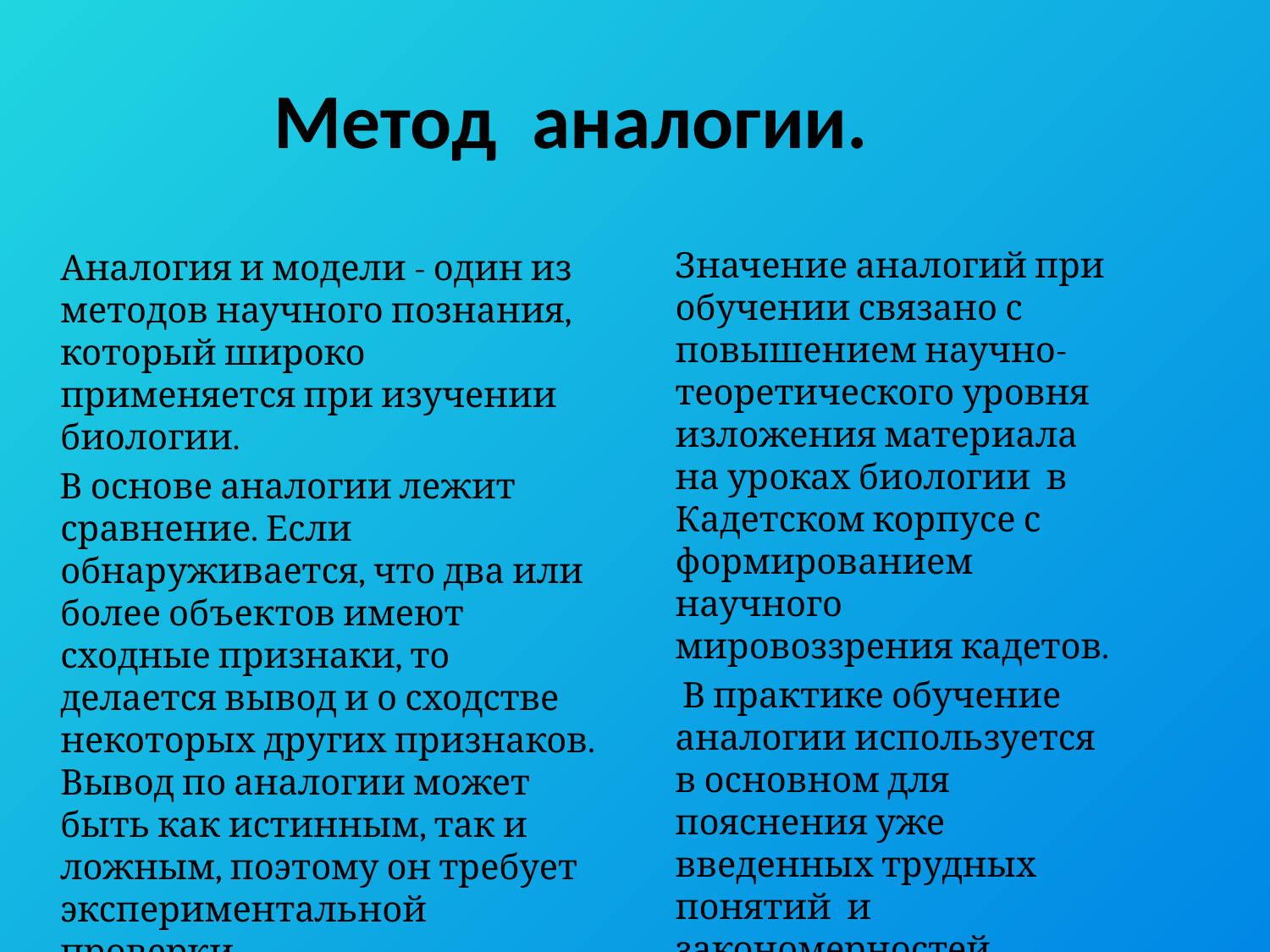

Метод  аналогии.
Аналогия и модели - один из методов научного познания, который широко применяется при изучении биологии.
      В основе аналогии лежит сравнение. Если обнаруживается, что два или более объектов имеют сходные признаки, то делается вывод и о сходстве некоторых других признаков. Вывод по аналогии может быть как истинным, так и ложным, поэтому он требует экспериментальной проверки.

      Значение аналогий при обучении связано с повышением научно-теоретического уровня изложения материала на уроках биологии  в Кадетском корпусе с формированием научного мировоззрения кадетов.
       В практике обучение аналогии используется в основном для пояснения уже введенных трудных понятий  и закономерностей.